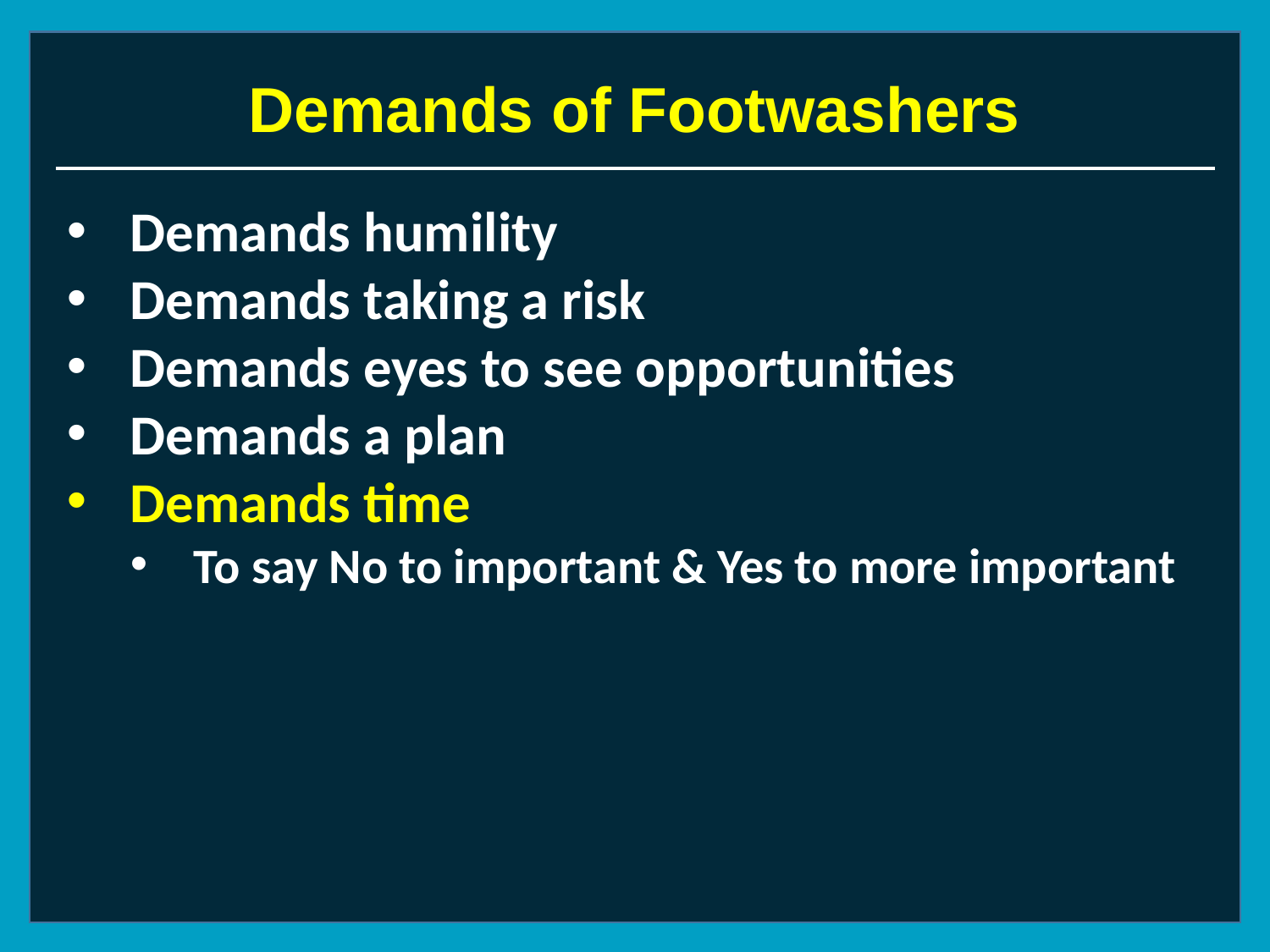

# Demands of Footwashers
Demands humility
Demands taking a risk
Demands eyes to see opportunities
Demands a plan
Demands time
To say No to important & Yes to more important